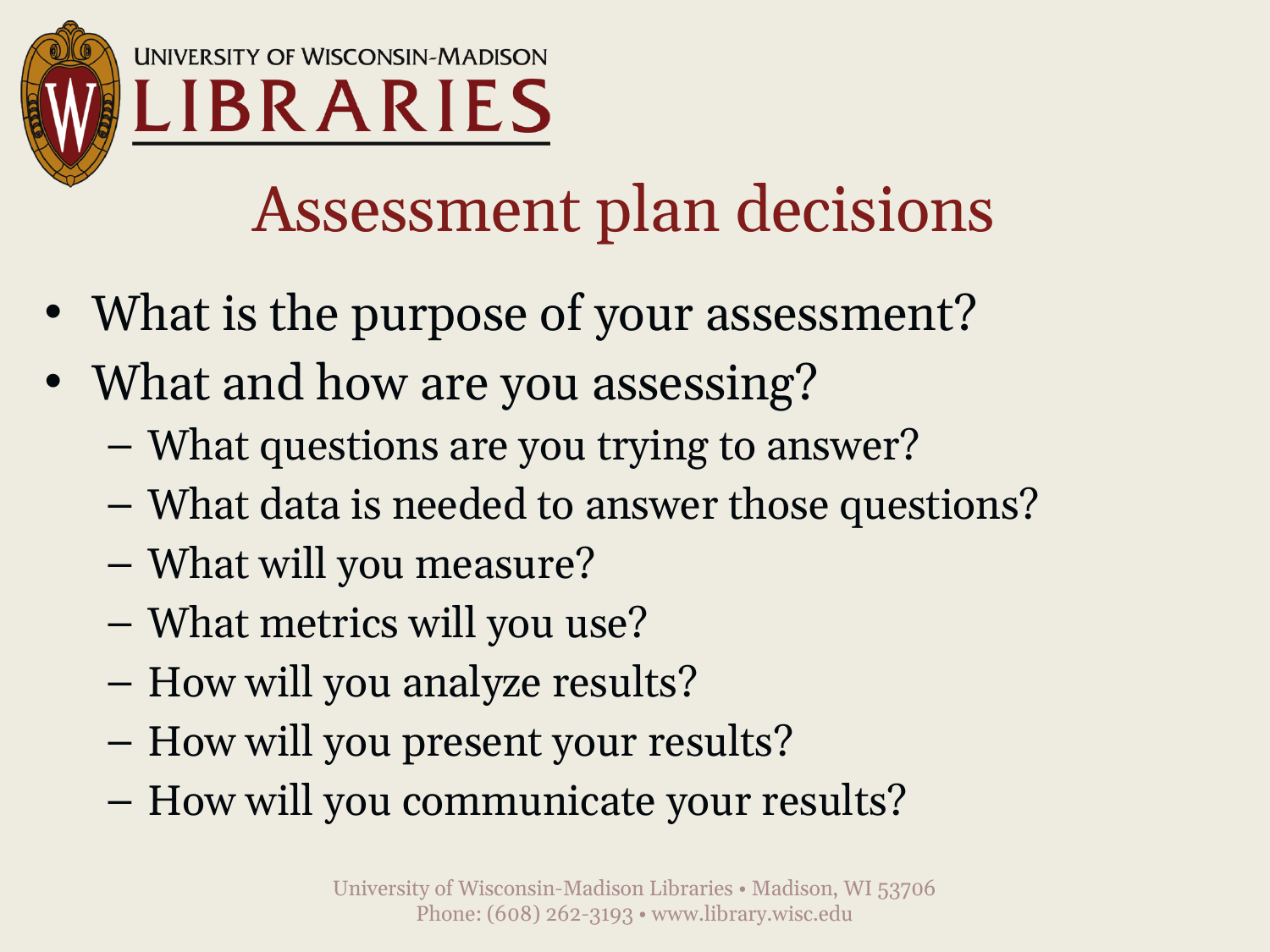

# Assessment plan decisions
What is the purpose of your assessment?
What and how are you assessing?
What questions are you trying to answer?
What data is needed to answer those questions?
What will you measure?
What metrics will you use?
How will you analyze results?
How will you present your results?
How will you communicate your results?
University of Wisconsin-Madison Libraries • Madison, WI 53706
Phone: (608) 262-3193 • www.library.wisc.edu